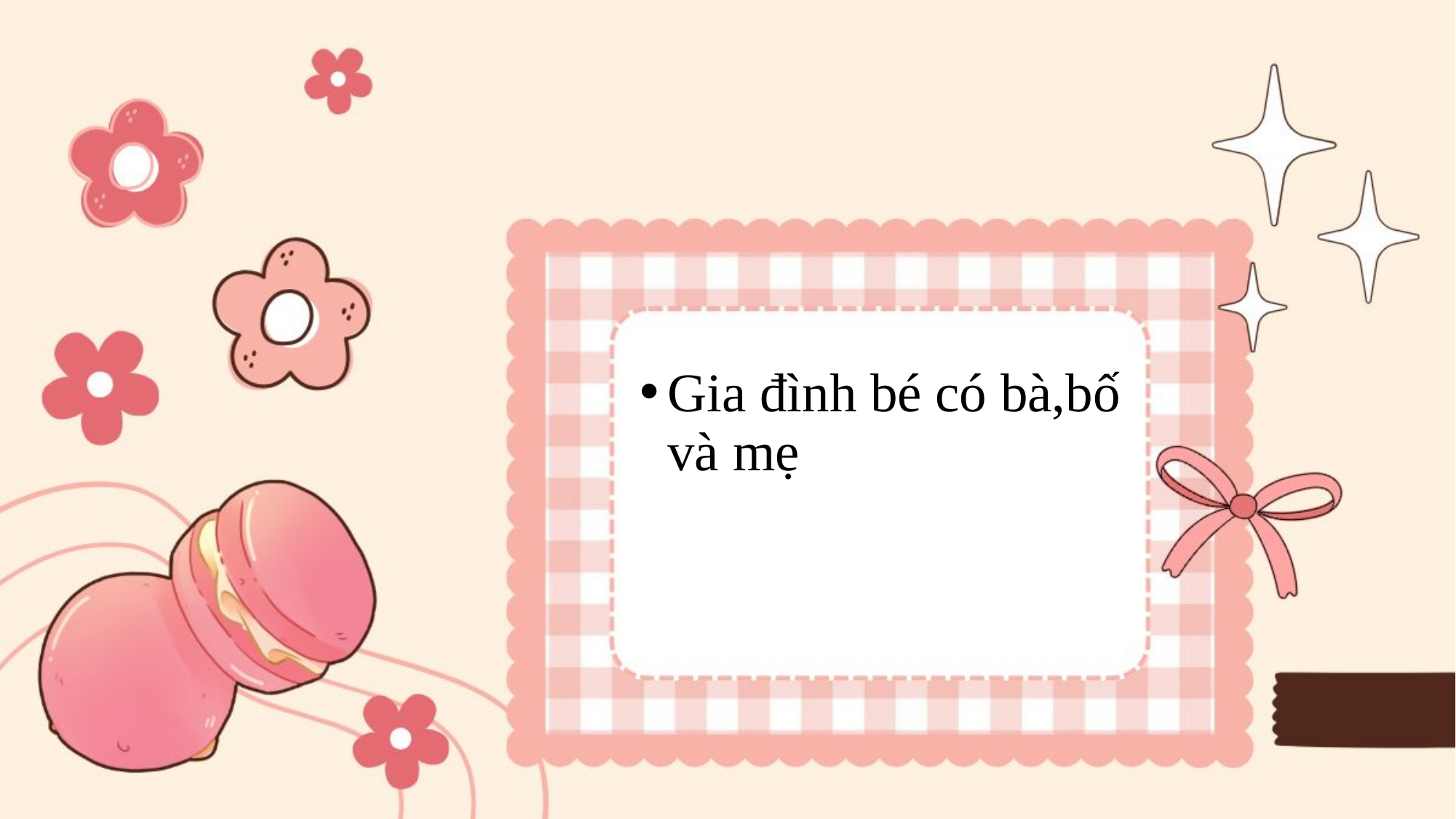

Gia đình bé có bà,bố và mẹ